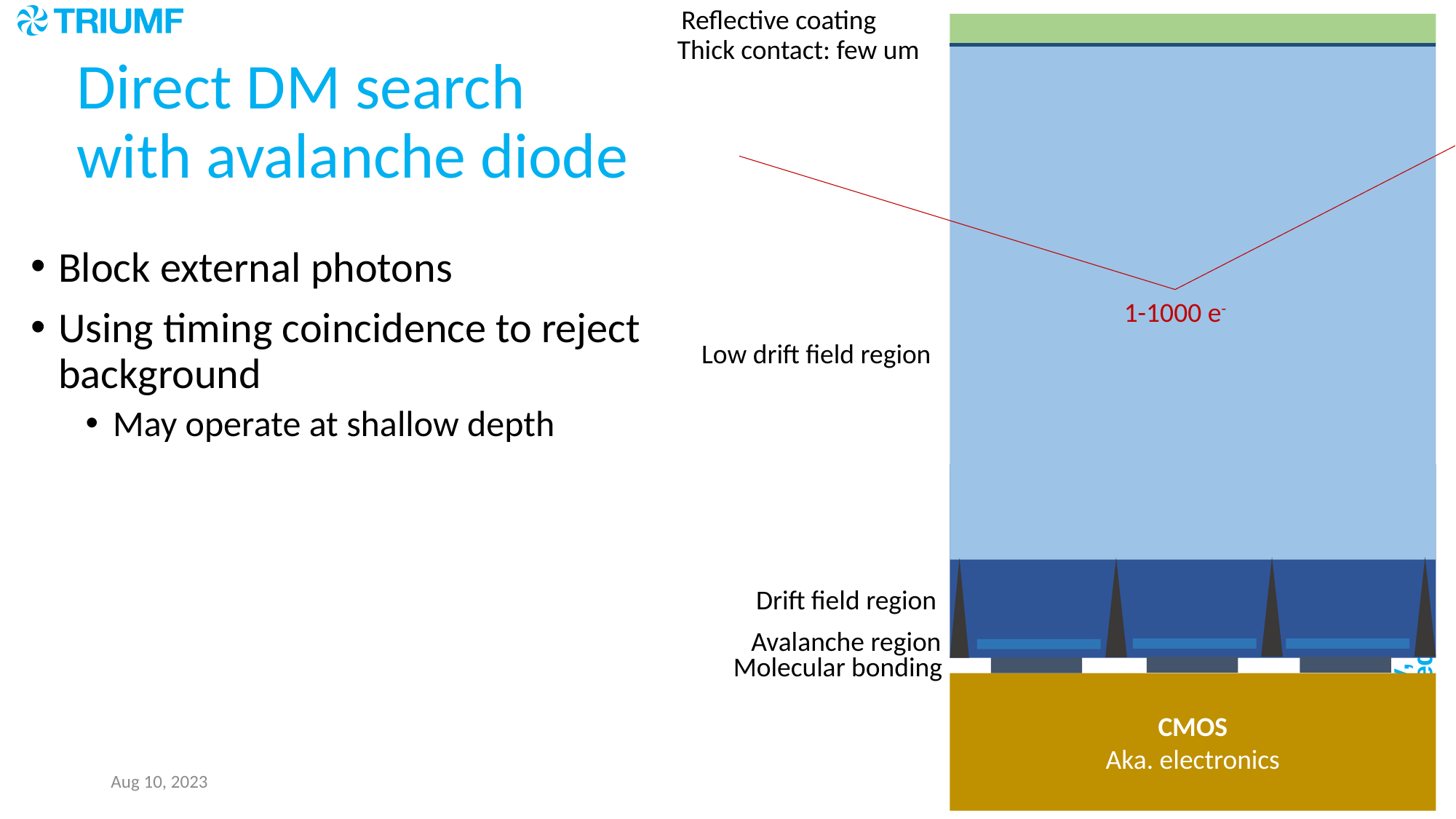

Reflective coating

Thick contact: few um

# Direct DM search with avalanche diode
Block external photons
Using timing coincidence to reject background
May operate at shallow depth

1-1000 e-
Low drift field region

Drift field region
Avalanche region

Molecular bonding

CMOS
Aka. electronics
Aug 10, 2023
28